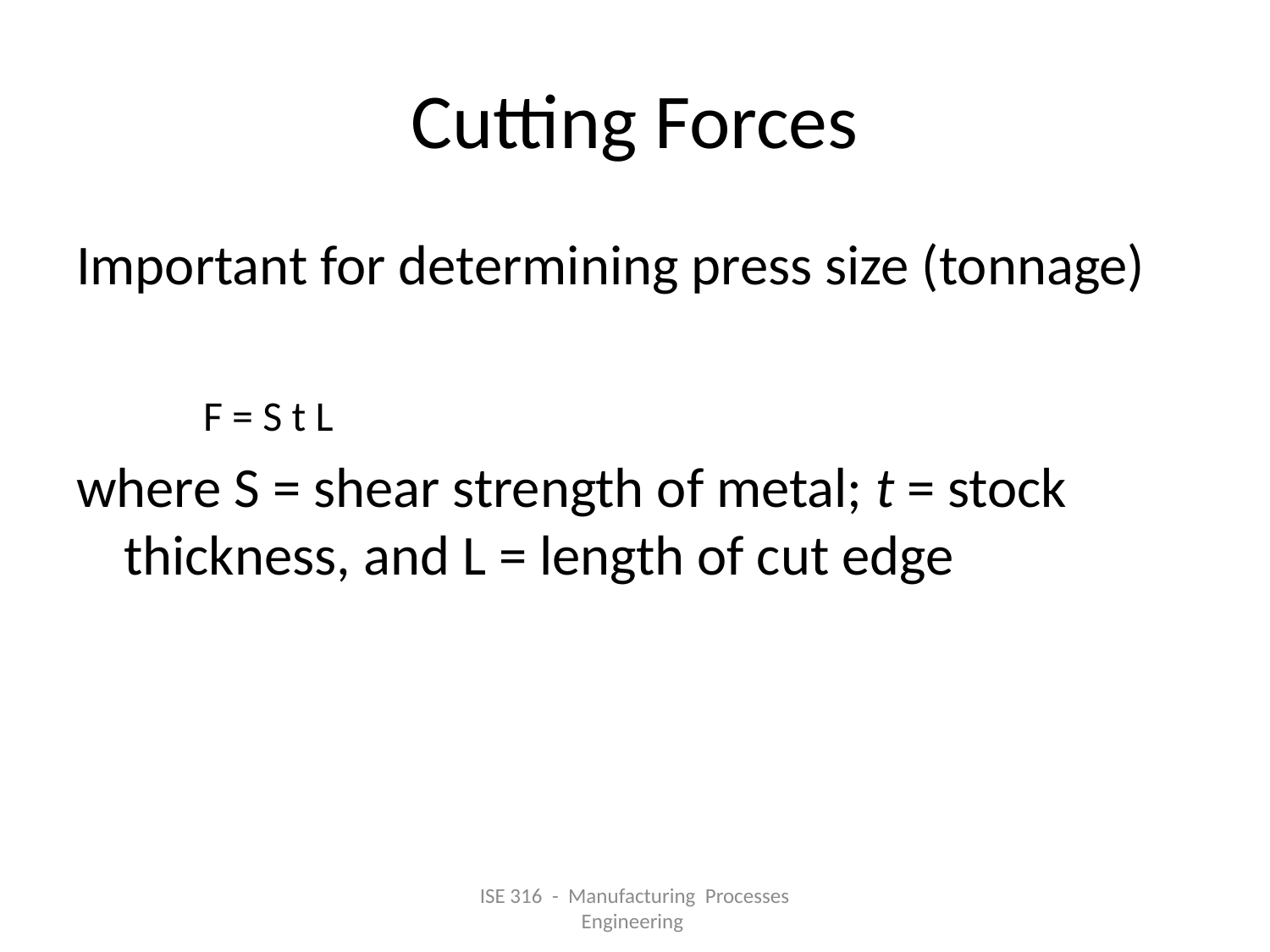

# Cutting Forces
Important for determining press size (tonnage)

F = S t L
where S = shear strength of metal; t = stock thickness, and L = length of cut edge
ISE 316  -  Manufacturing  Processes Engineering